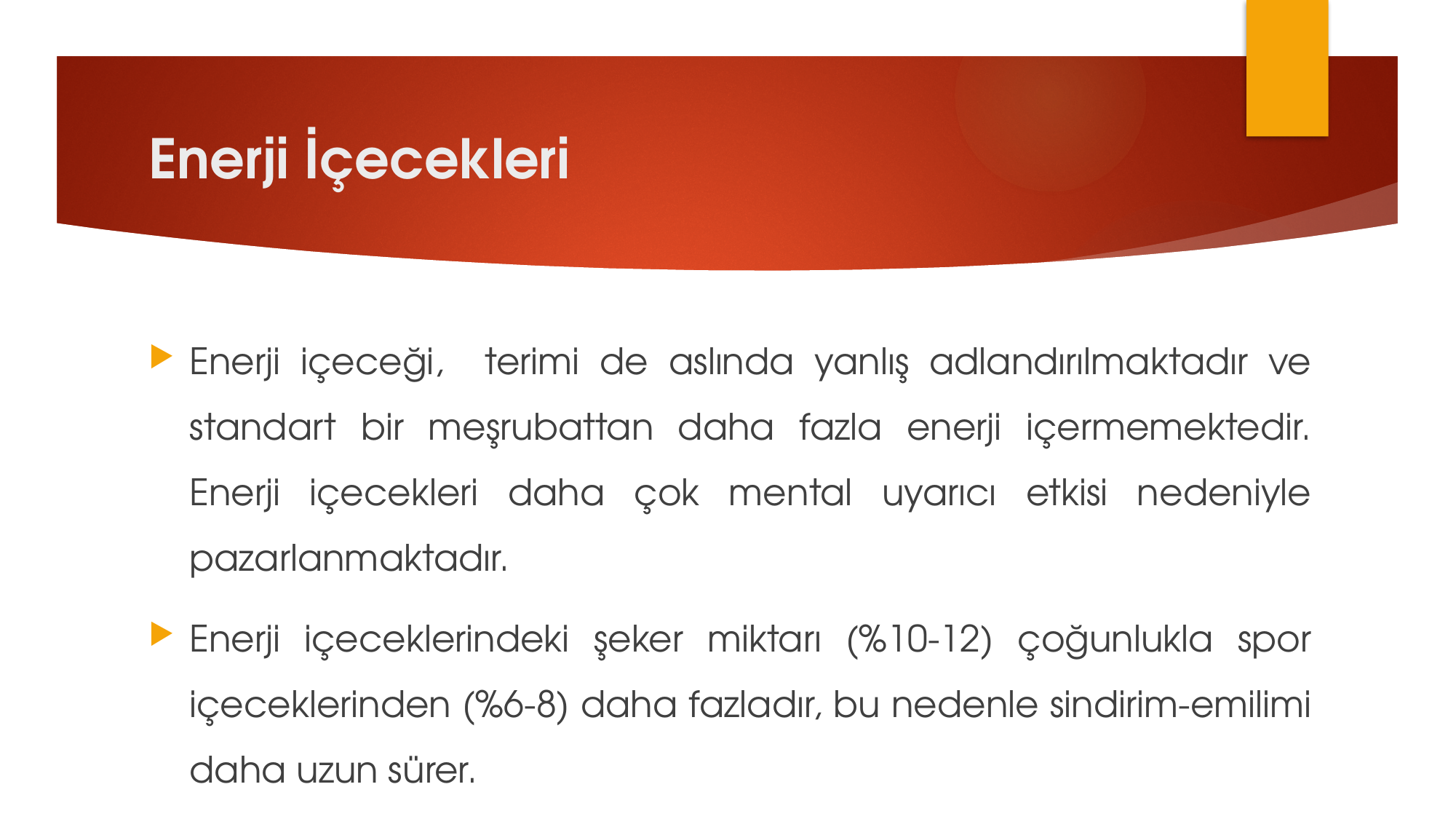

# Enerji İçecekleri
Enerji içeceği,  terimi de aslında yanlış adlandırılmaktadır ve standart bir meşrubattan daha fazla enerji içermemektedir. Enerji içecekleri daha çok mental uyarıcı etkisi nedeniyle pazarlanmaktadır.
Enerji içeceklerindeki şeker miktarı (%10-12) çoğunlukla spor içeceklerinden (%6-8) daha fazladır, bu nedenle sindirim-emilimi daha uzun sürer.